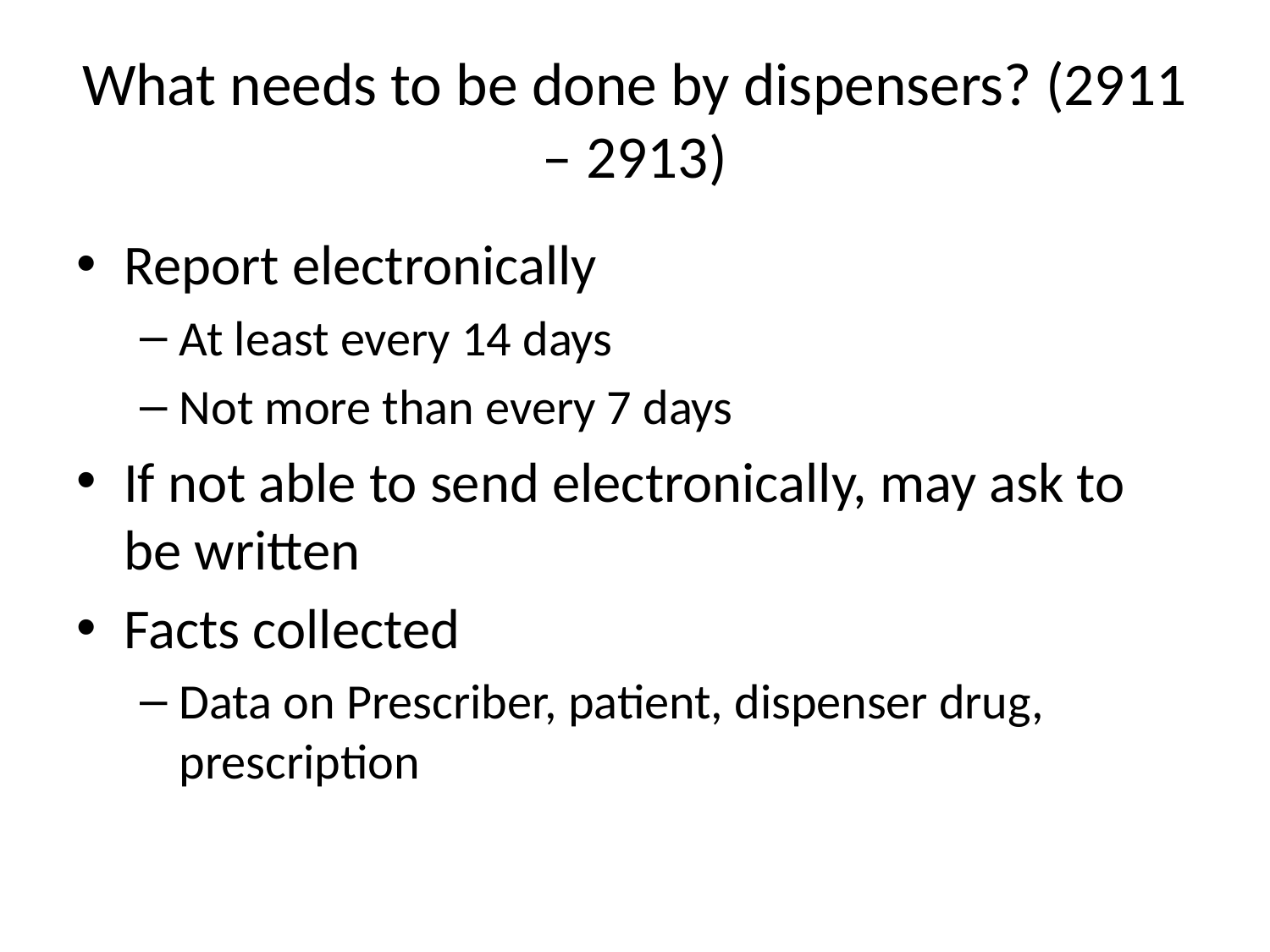

# What needs to be done by dispensers? (2911 – 2913)
Report electronically
At least every 14 days
Not more than every 7 days
If not able to send electronically, may ask to be written
Facts collected
Data on Prescriber, patient, dispenser drug, prescription